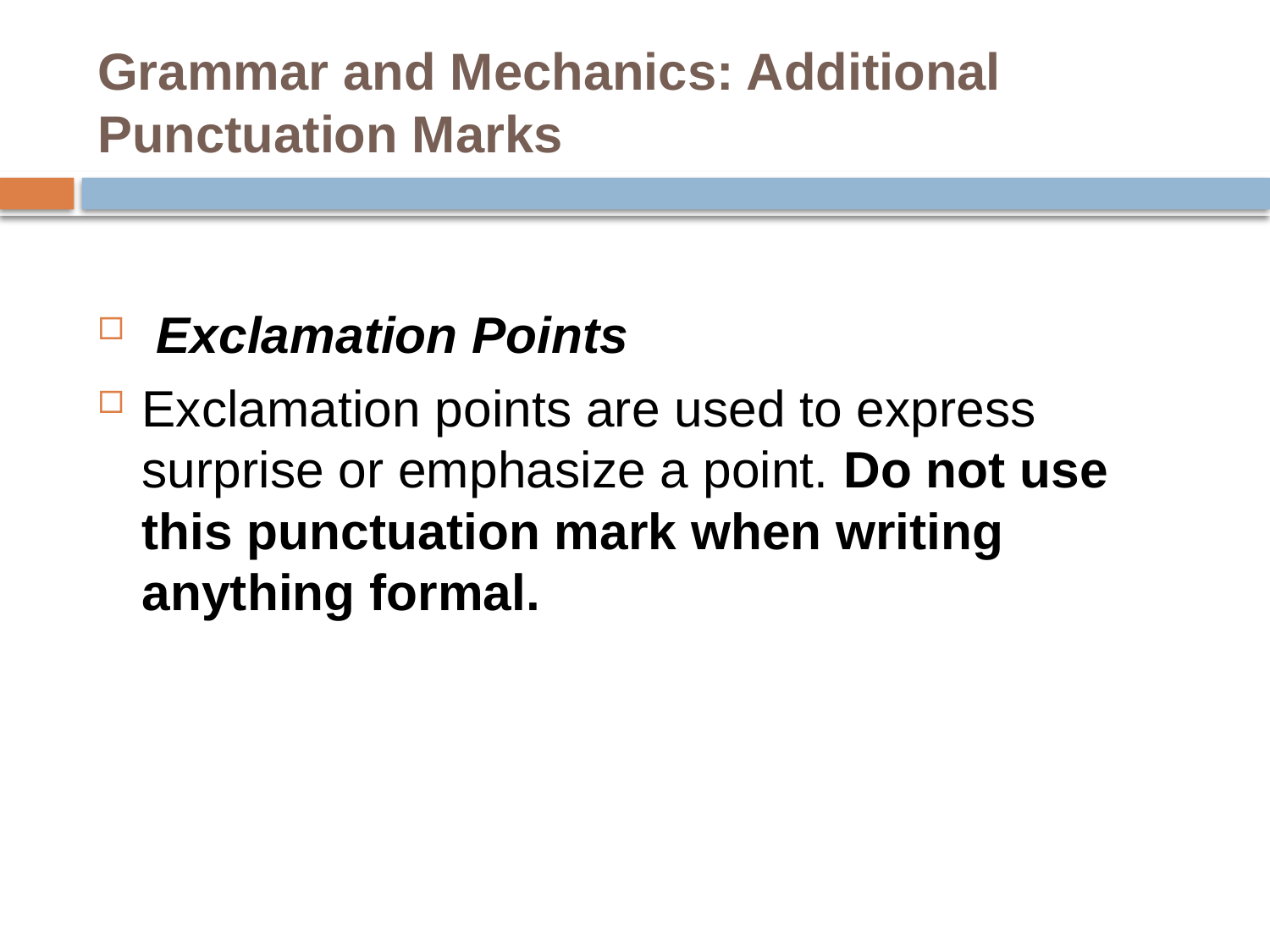

# Grammar and Mechanics: Additional Punctuation Marks

 Exclamation Points
Exclamation points are used to express surprise or emphasize a point. Do not use this punctuation mark when writing anything formal.